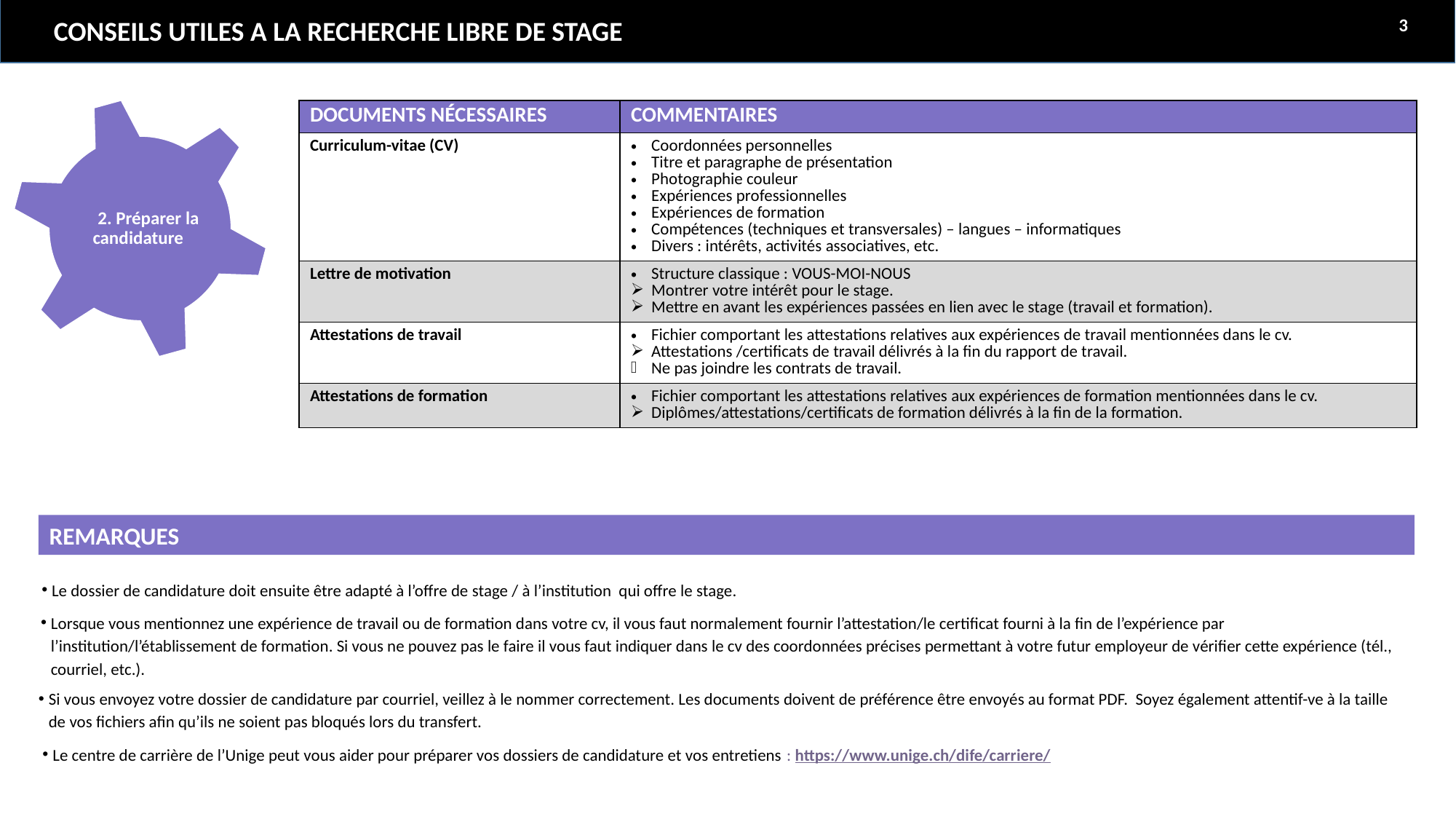

CONSEILS UTILES A LA RECHERCHE LIBRE DE STAGE
3
    2. Préparer la candidature
| DOCUMENTS NÉCESSAIRES | COMMENTAIRES |
| --- | --- |
| Curriculum-vitae (CV) | Coordonnées personnelles Titre et paragraphe de présentation Photographie couleur Expériences professionnelles Expériences de formation Compétences (techniques et transversales) – langues – informatiques Divers : intérêts, activités associatives, etc. |
| Lettre de motivation | Structure classique : VOUS-MOI-NOUS Montrer votre intérêt pour le stage. Mettre en avant les expériences passées en lien avec le stage (travail et formation). |
| Attestations de travail | Fichier comportant les attestations relatives aux expériences de travail mentionnées dans le cv. Attestations /certificats de travail délivrés à la fin du rapport de travail. Ne pas joindre les contrats de travail. |
| Attestations de formation | Fichier comportant les attestations relatives aux expériences de formation mentionnées dans le cv. Diplômes/attestations/certificats de formation délivrés à la fin de la formation. |

REMARQUES
Le dossier de candidature doit ensuite être adapté à l’offre de stage / à l’institution  qui offre le stage.
Lorsque vous mentionnez une expérience de travail ou de formation dans votre cv, il vous faut normalement fournir l’attestation/le certificat fourni à la fin de l’expérience par l’institution/l’établissement de formation. Si vous ne pouvez pas le faire il vous faut indiquer dans le cv des coordonnées précises permettant à votre futur employeur de vérifier cette expérience (tél., courriel, etc.).
Si vous envoyez votre dossier de candidature par courriel, veillez à le nommer correctement. Les documents doivent de préférence être envoyés au format PDF.  Soyez également attentif-ve à la taille de vos fichiers afin qu’ils ne soient pas bloqués lors du transfert.
Le centre de carrière de l’Unige peut vous aider pour préparer vos dossiers de candidature et vos entretiens : https://www.unige.ch/dife/carriere/